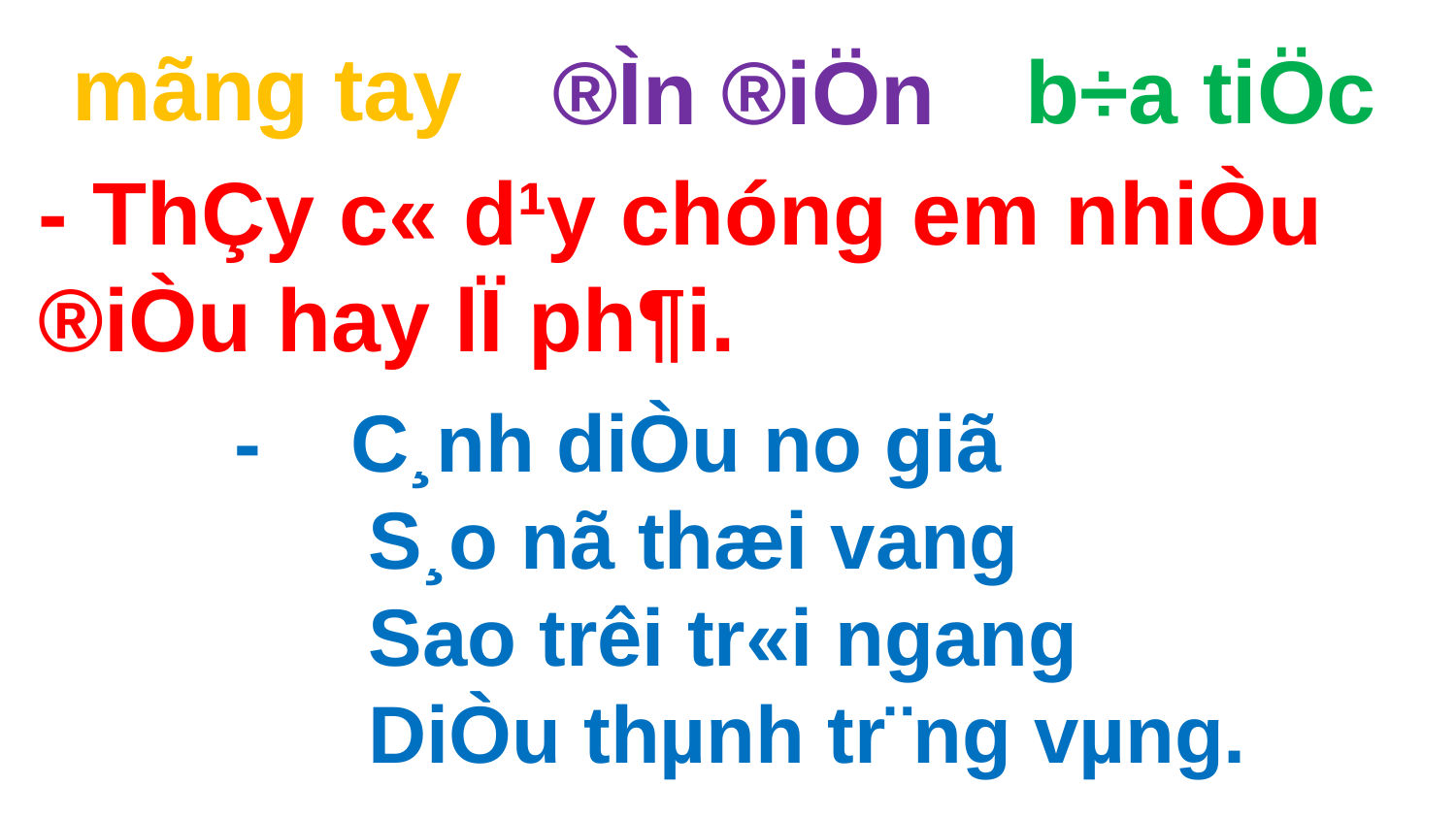

mãng tay
b÷a tiÖc
®Ìn ®iÖn
- ThÇy c« d¹y chóng em nhiÒu ®iÒu hay lÏ ph¶i.
  -    C¸nh diÒu no giã
        S¸o nã thæi vang
        Sao trêi tr«i ngang
        DiÒu thµnh tr¨ng vµng.